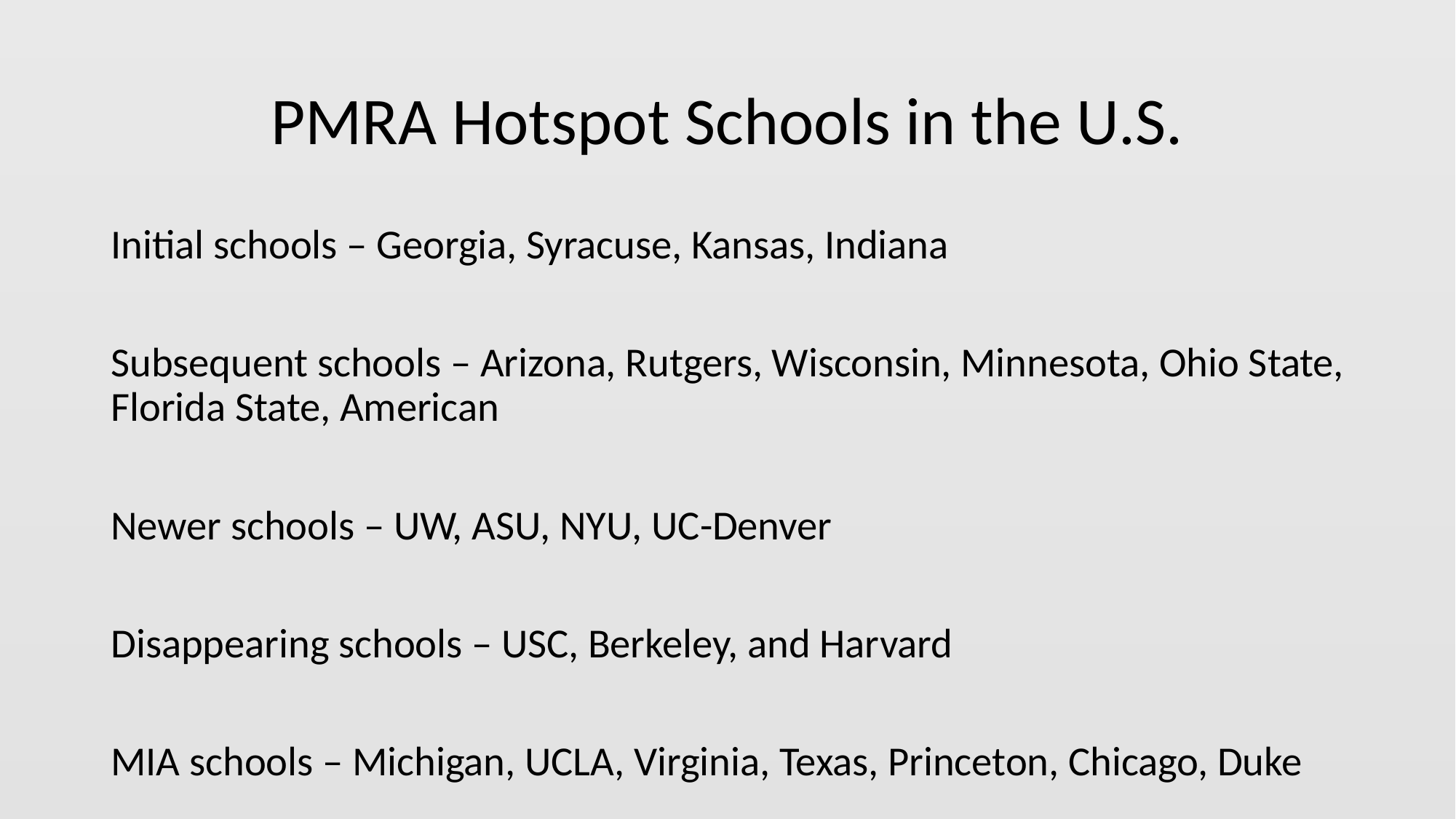

# PMRA Hotspot Schools in the U.S.
Initial schools – Georgia, Syracuse, Kansas, Indiana

Subsequent schools – Arizona, Rutgers, Wisconsin, Minnesota, Ohio State, Florida State, American

Newer schools – UW, ASU, NYU, UC-Denver

Disappearing schools – USC, Berkeley, and Harvard

MIA schools – Michigan, UCLA, Virginia, Texas, Princeton, Chicago, Duke